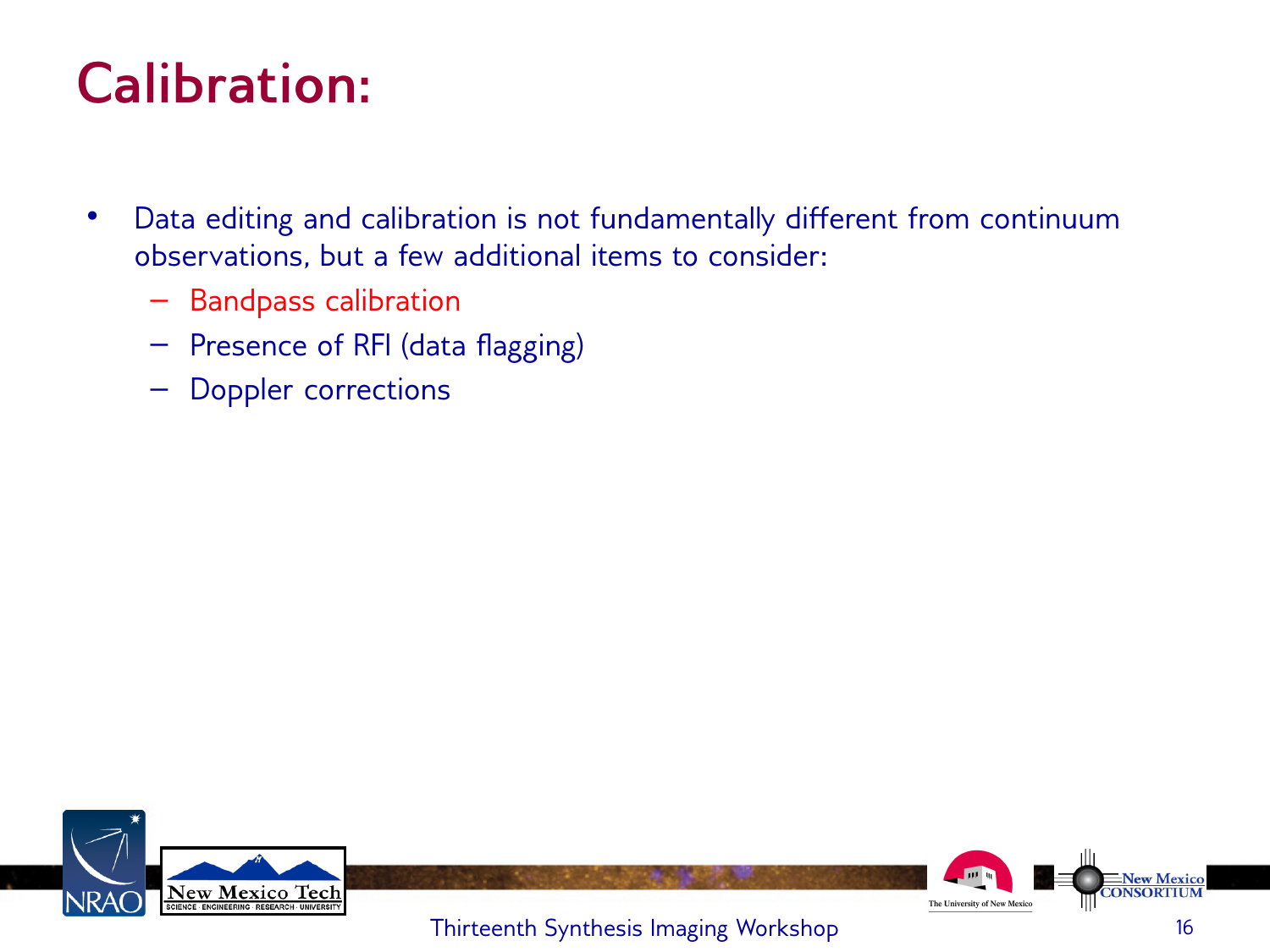

# Calibration:
Data editing and calibration is not fundamentally different from continuum observations, but a few additional items to consider:
Bandpass calibration
Presence of RFI (data flagging)
Doppler corrections
Thirteenth Synthesis Imaging Workshop
16